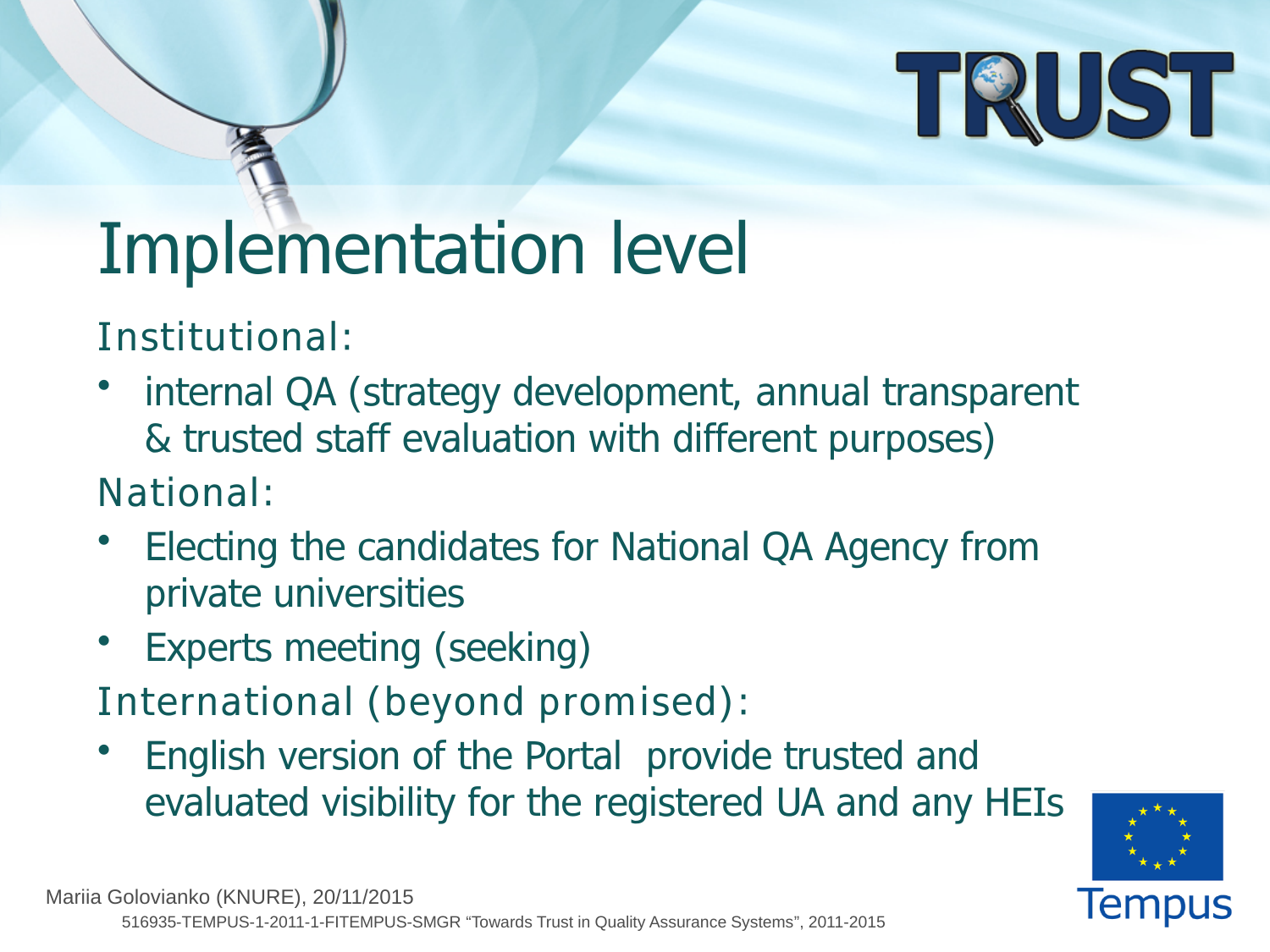

# Implementation level
Institutional:
internal QA (strategy development, annual transparent & trusted staff evaluation with different purposes)
National:
Electing the candidates for National QA Agency from private universities
Experts meeting (seeking)
International (beyond promised):
English version of the Portal  provide trusted and evaluated visibility for the registered UA and any HEIs